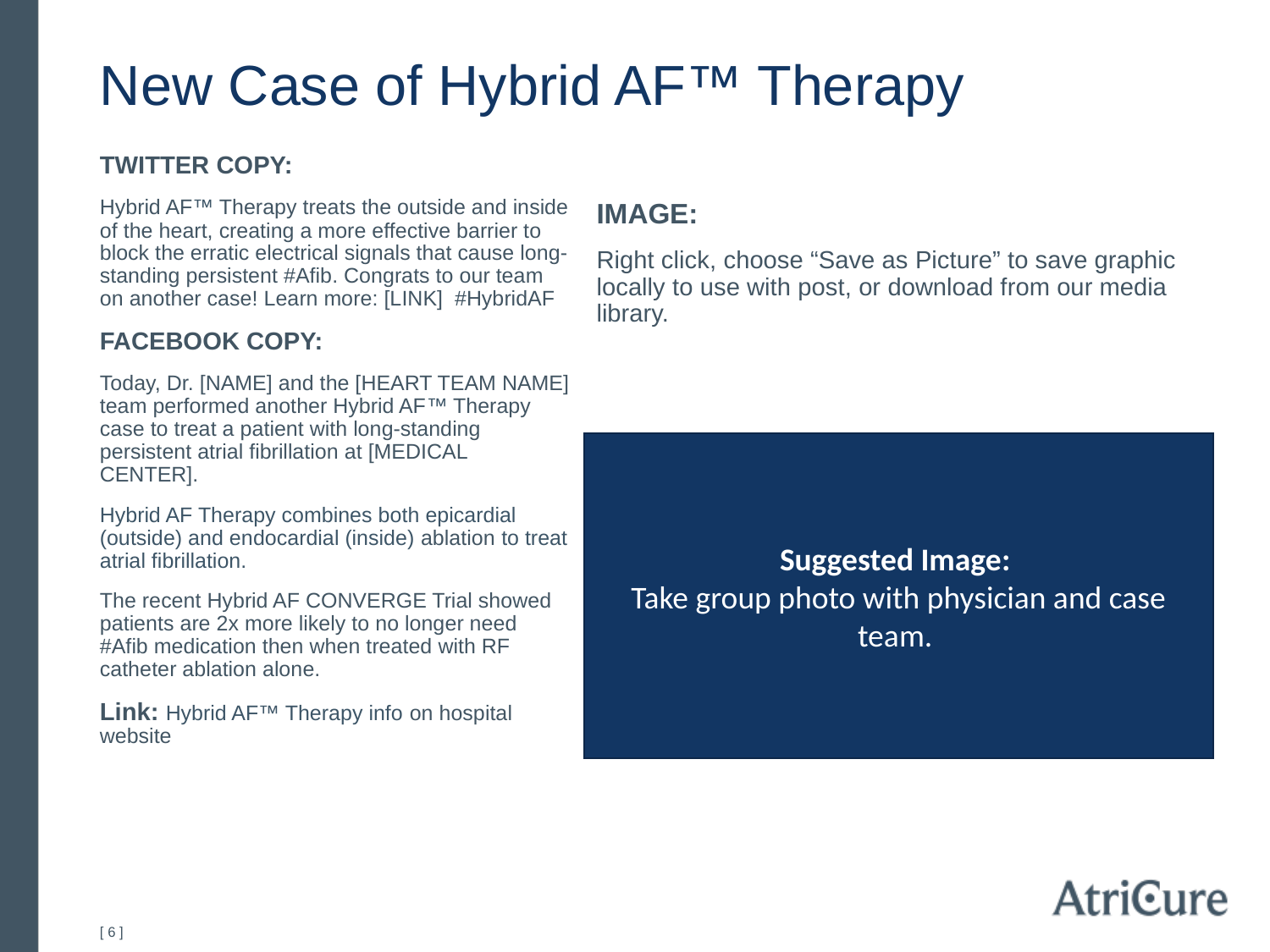

# New Case of Hybrid AF™ Therapy
TWITTER COPY:
Hybrid AF™ Therapy treats the outside and inside of the heart, creating a more effective barrier to block the erratic electrical signals that cause long-standing persistent #Afib. Congrats to our team on another case! Learn more: [LINK]  #HybridAF
FACEBOOK COPY:
Today, Dr. [NAME] and the [HEART TEAM NAME] team performed another Hybrid AF™ Therapy case to treat a patient with long-standing persistent atrial fibrillation at [MEDICAL CENTER].
Hybrid AF Therapy combines both epicardial (outside) and endocardial (inside) ablation to treat atrial fibrillation.
The recent Hybrid AF CONVERGE Trial showed patients are 2x more likely to no longer need #Afib medication then when treated with RF catheter ablation alone.
Link: Hybrid AF™ Therapy info on hospital website

IMAGE:
Right click, choose “Save as Picture” to save graphic locally to use with post, or download from our media library.
Suggested Image:
Take group photo with physician and case team.